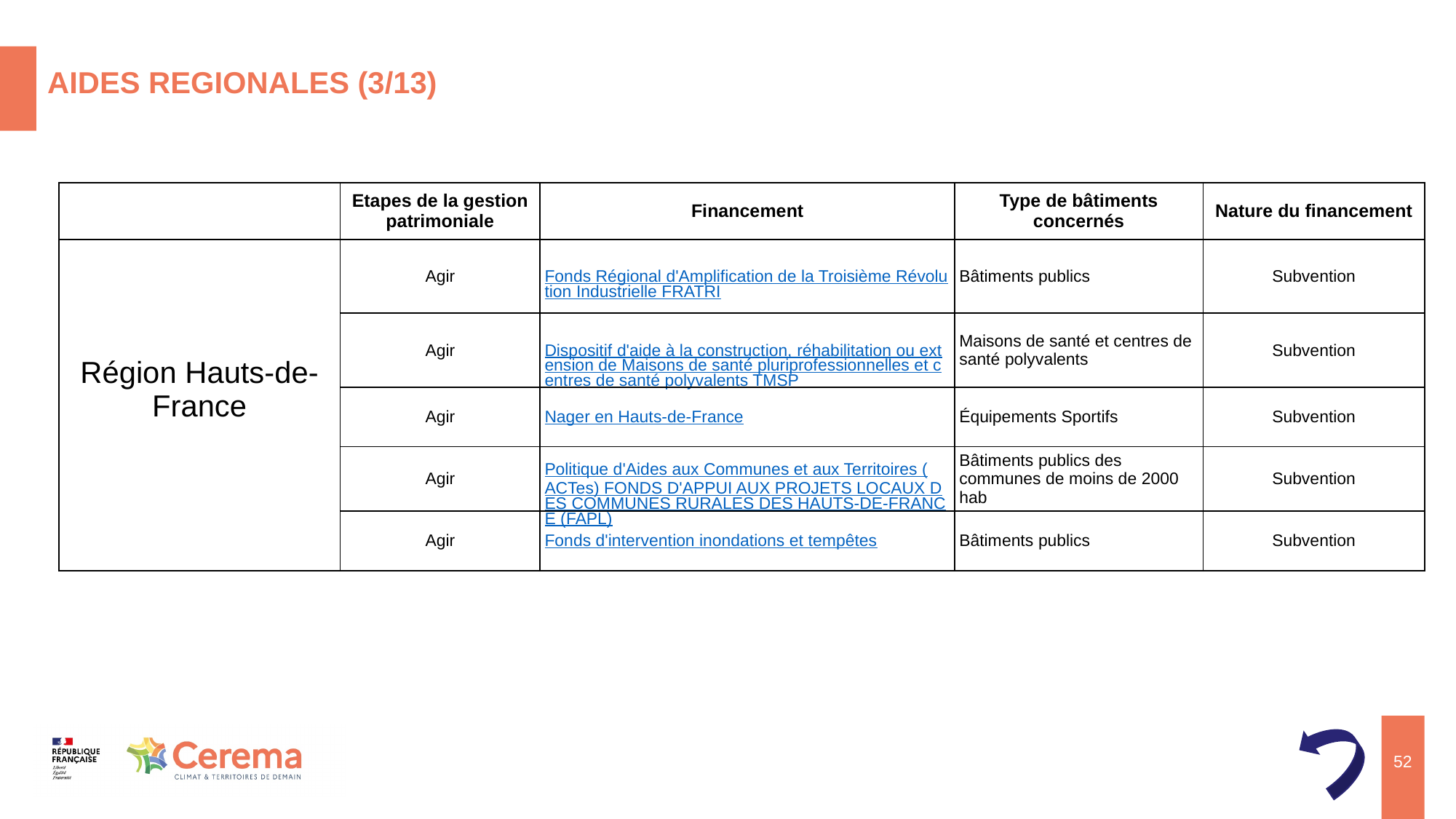

# AIDES REGIONALES (3/13)
|  | Etapes de la gestion patrimoniale | Financement | Type de bâtiments concernés | Nature du financement |
| --- | --- | --- | --- | --- |
| Région Hauts-de-France | Agir | Fonds Régional d'Amplification de la Troisième Révolution Industrielle FRATRI | Bâtiments publics | Subvention |
|  | Agir | Dispositif d'aide à la construction, réhabilitation ou extension de Maisons de santé pluriprofessionnelles et centres de santé polyvalents TMSP | Maisons de santé et centres de santé polyvalents | Subvention |
|  | Agir | Nager en Hauts-de-France | Équipements Sportifs | Subvention |
|  | Agir | Politique d'Aides aux Communes et aux Territoires (ACTes) FONDS D'APPUI AUX PROJETS LOCAUX DES COMMUNES RURALES DES HAUTS-DE-FRANCE (FAPL) | Bâtiments publics des communes de moins de 2000 hab | Subvention |
|  | Agir | Fonds d'intervention inondations et tempêtes | Bâtiments publics | Subvention |

52